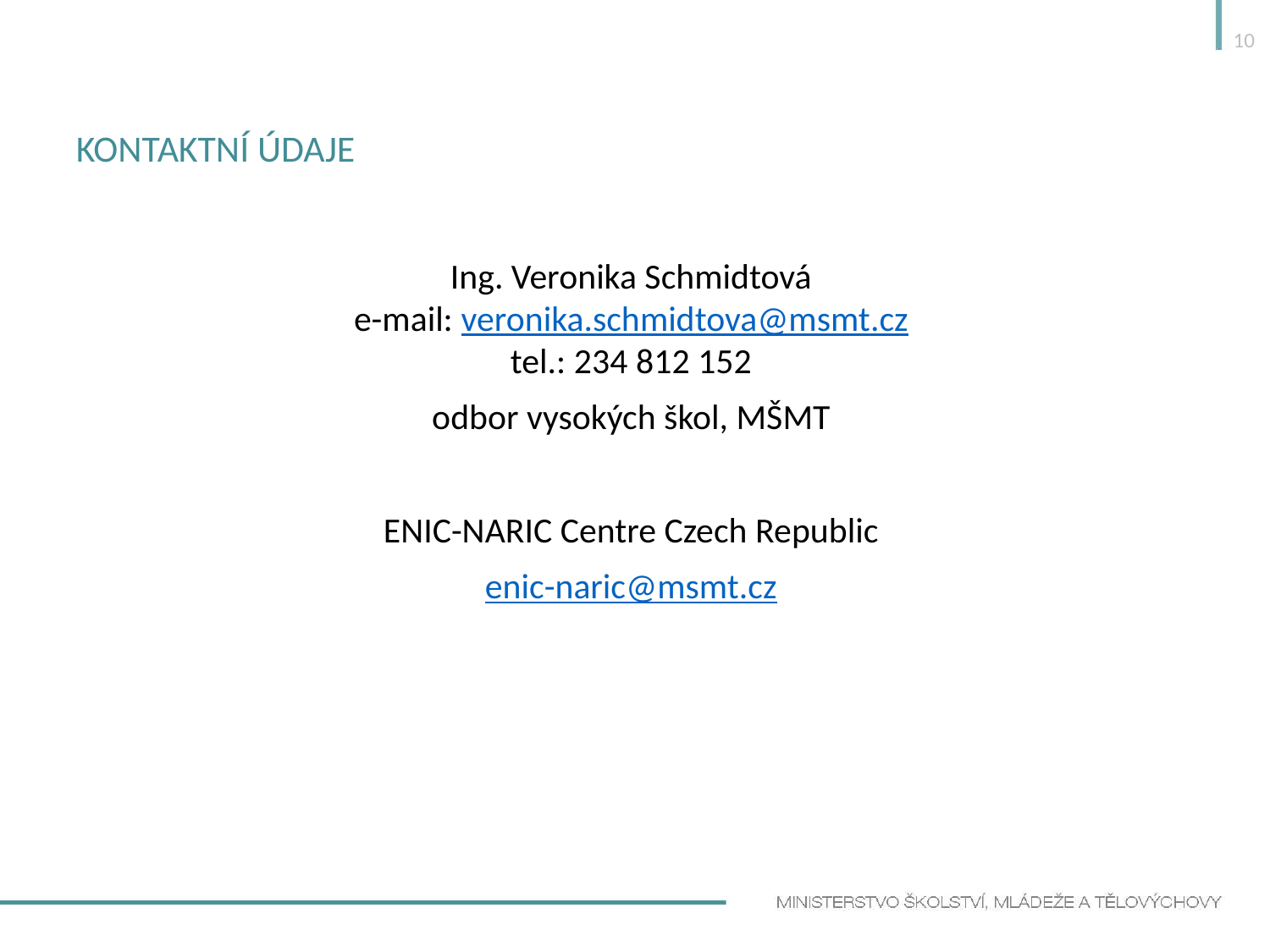

10
# KONTAKTNÍ ÚDAJE
Ing. Veronika Schmidtová
e-mail: veronika.schmidtova@msmt.cz
tel.: 234 812 152
odbor vysokých škol, MŠMT

ENIC-NARIC Centre Czech Republic
enic-naric@msmt.cz